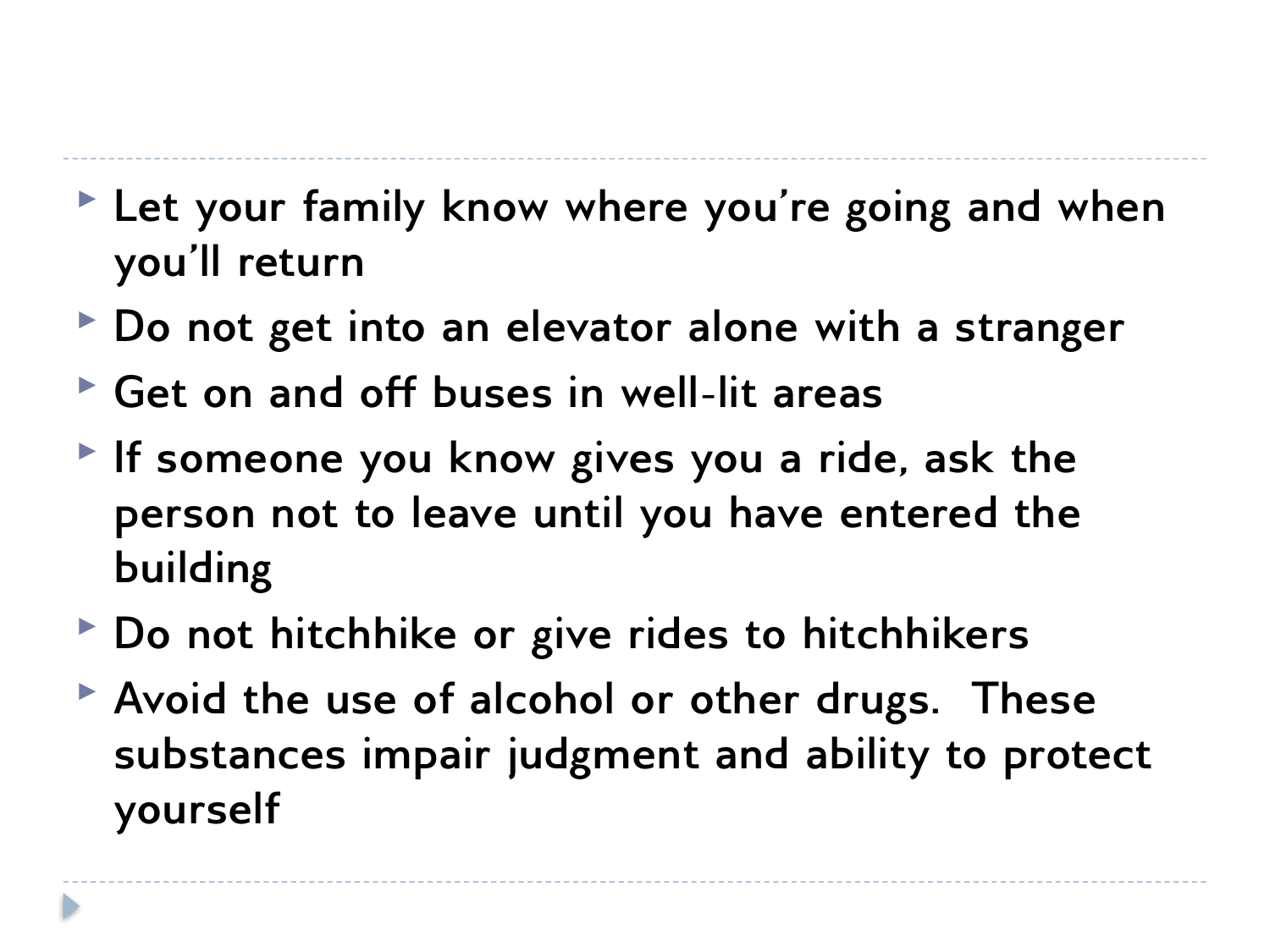

#
Let your family know where you’re going and when you’ll return
Do not get into an elevator alone with a stranger
Get on and off buses in well-lit areas
If someone you know gives you a ride, ask the person not to leave until you have entered the building
Do not hitchhike or give rides to hitchhikers
Avoid the use of alcohol or other drugs.  These substances impair judgment and ability to protect yourself